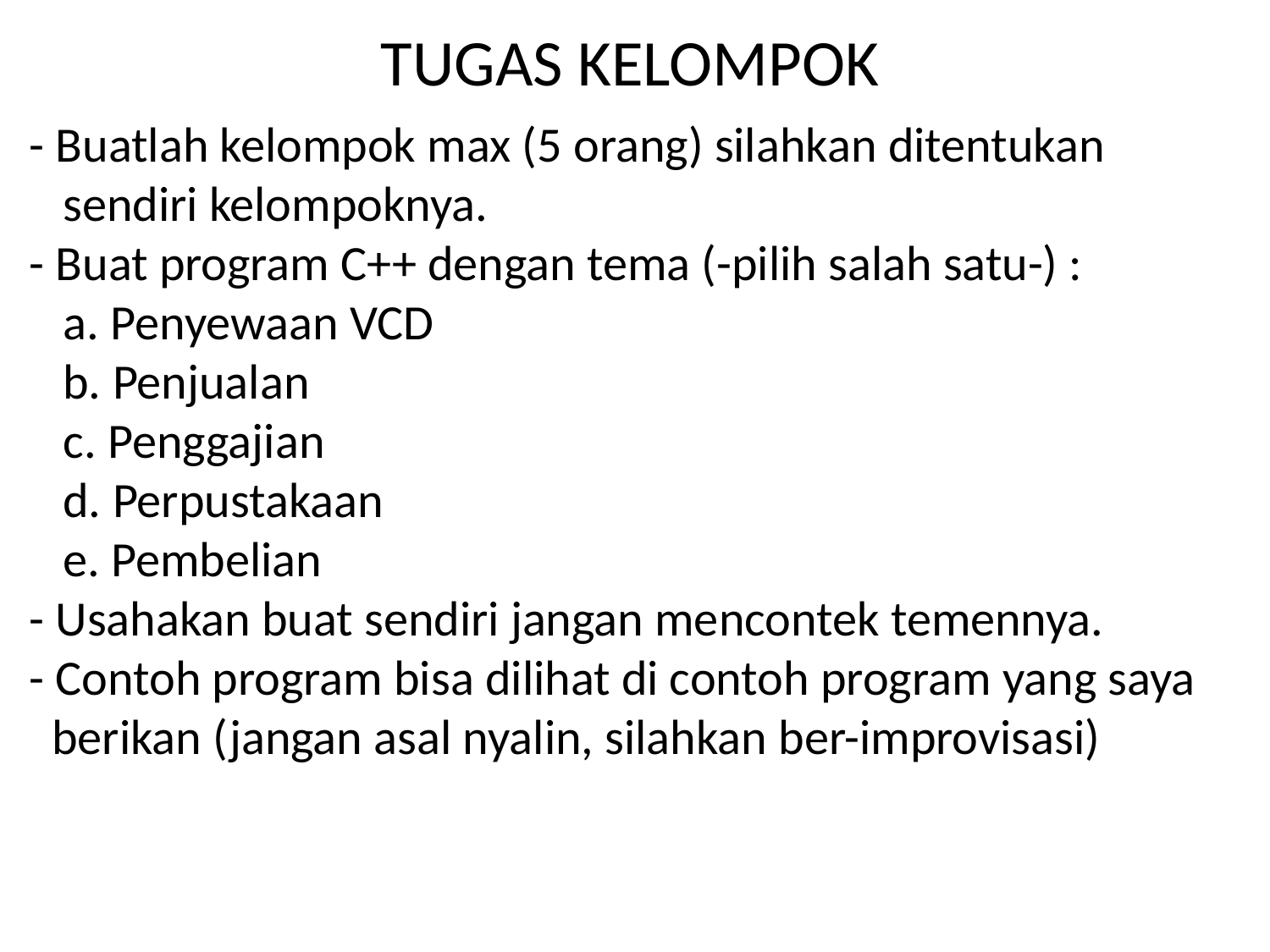

# TUGAS KELOMPOK
- Buatlah kelompok max (5 orang) silahkan ditentukan
   sendiri kelompoknya.
- Buat program C++ dengan tema (-pilih salah satu-) :
   a. Penyewaan VCD
   b. Penjualan
   c. Penggajian
   d. Perpustakaan
   e. Pembelian
- Usahakan buat sendiri jangan mencontek temennya.
- Contoh program bisa dilihat di contoh program yang saya
  berikan (jangan asal nyalin, silahkan ber-improvisasi)